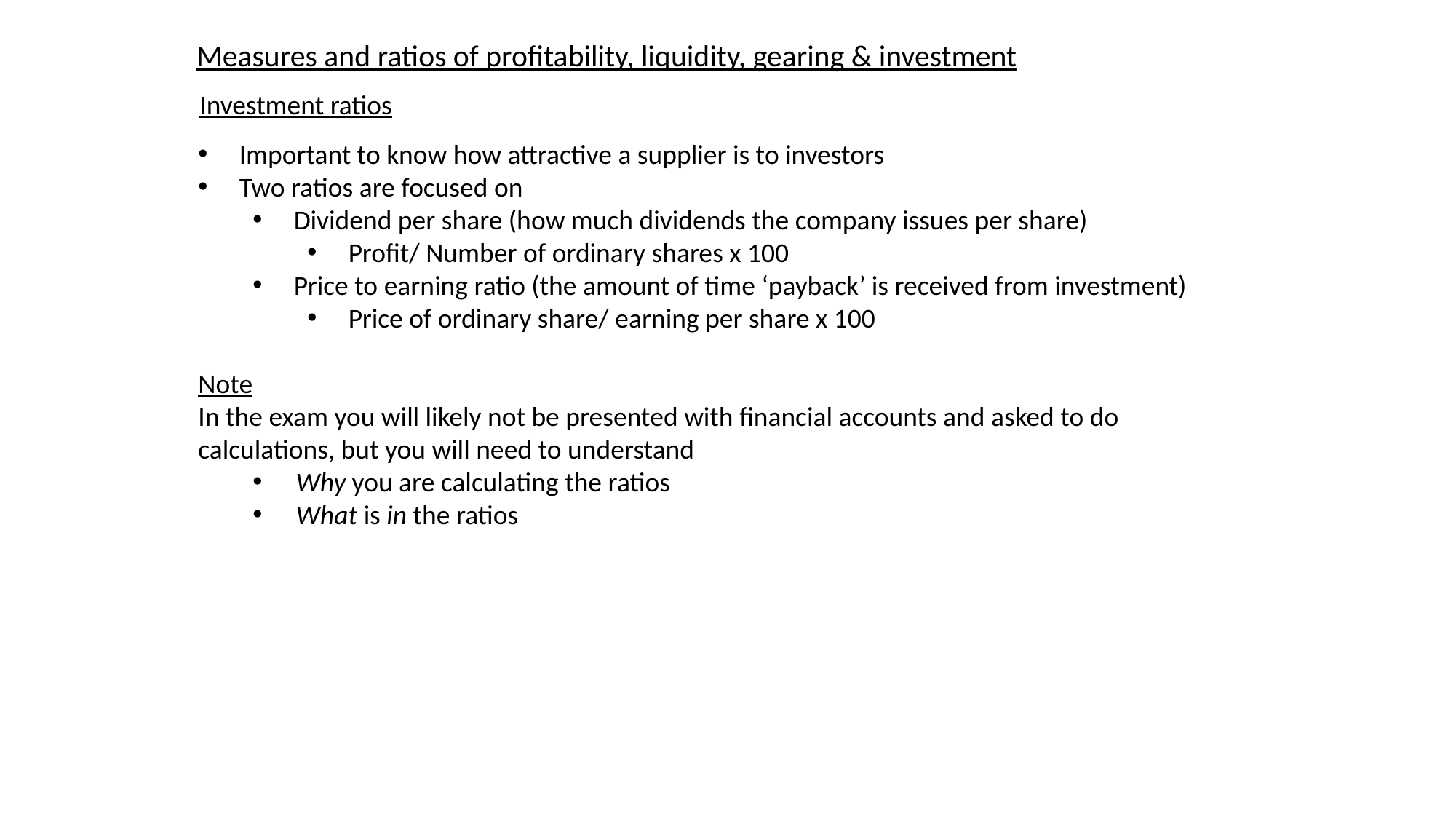

Measures and ratios of profitability, liquidity, gearing & investment
Investment ratios

Important to know how attractive a supplier is to investors
Two ratios are focused on
Dividend per share (how much dividends the company issues per share)
Profit/ Number of ordinary shares x 100
Price to earning ratio (the amount of time ‘payback’ is received from investment)
Price of ordinary share/ earning per share x 100

Note
In the exam you will likely not be presented with financial accounts and asked to do calculations, but you will need to understand
Why you are calculating the ratios
What is in the ratios